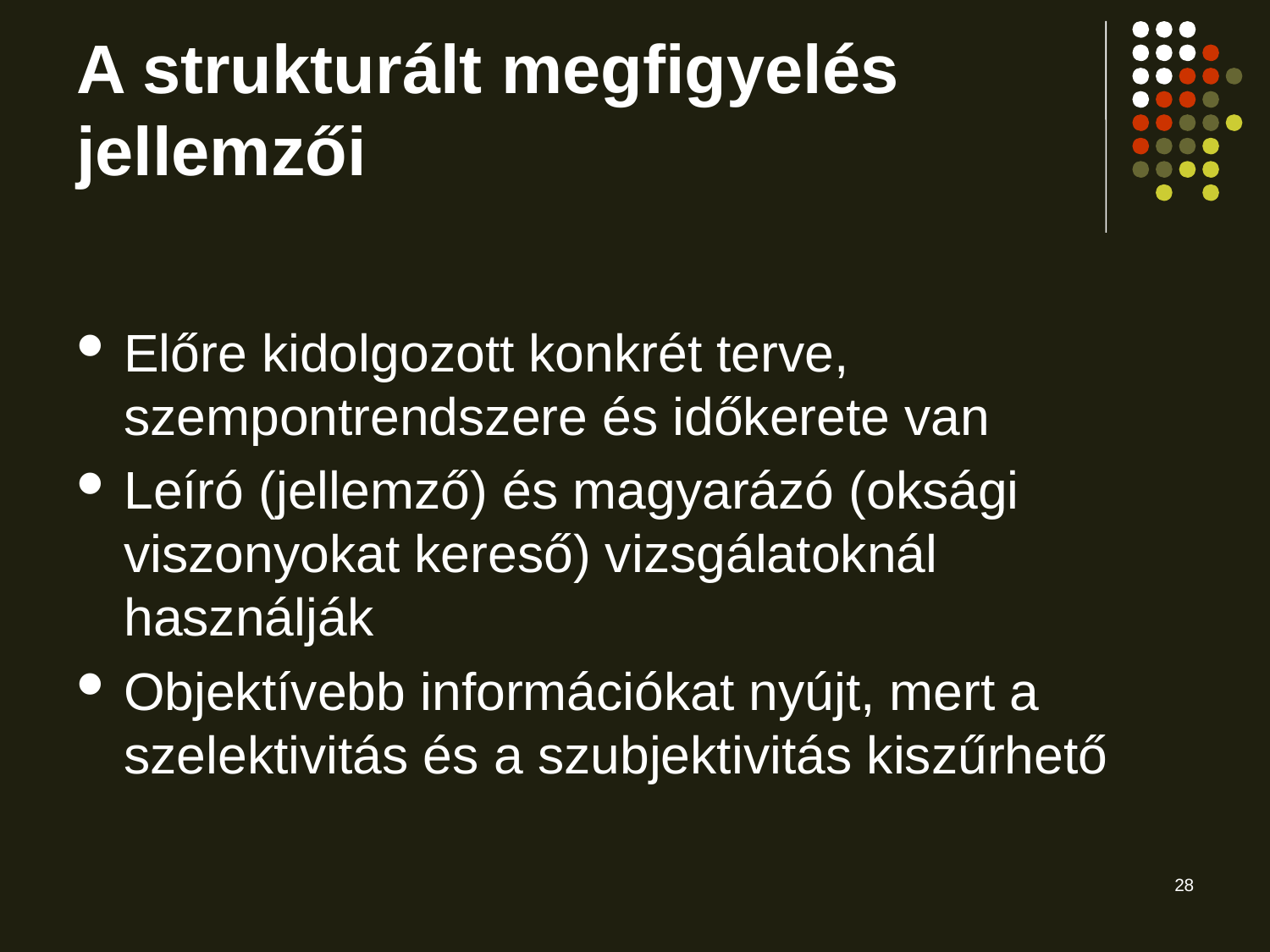

A strukturált megfigyelés jellemzői

Előre kidolgozott konkrét terve,  szempontrendszere és időkerete van
Leíró (jellemző) és magyarázó (oksági viszonyokat kereső) vizsgálatoknál használják
Objektívebb információkat nyújt, mert a szelektivitás és a szubjektivitás kiszűrhető

28